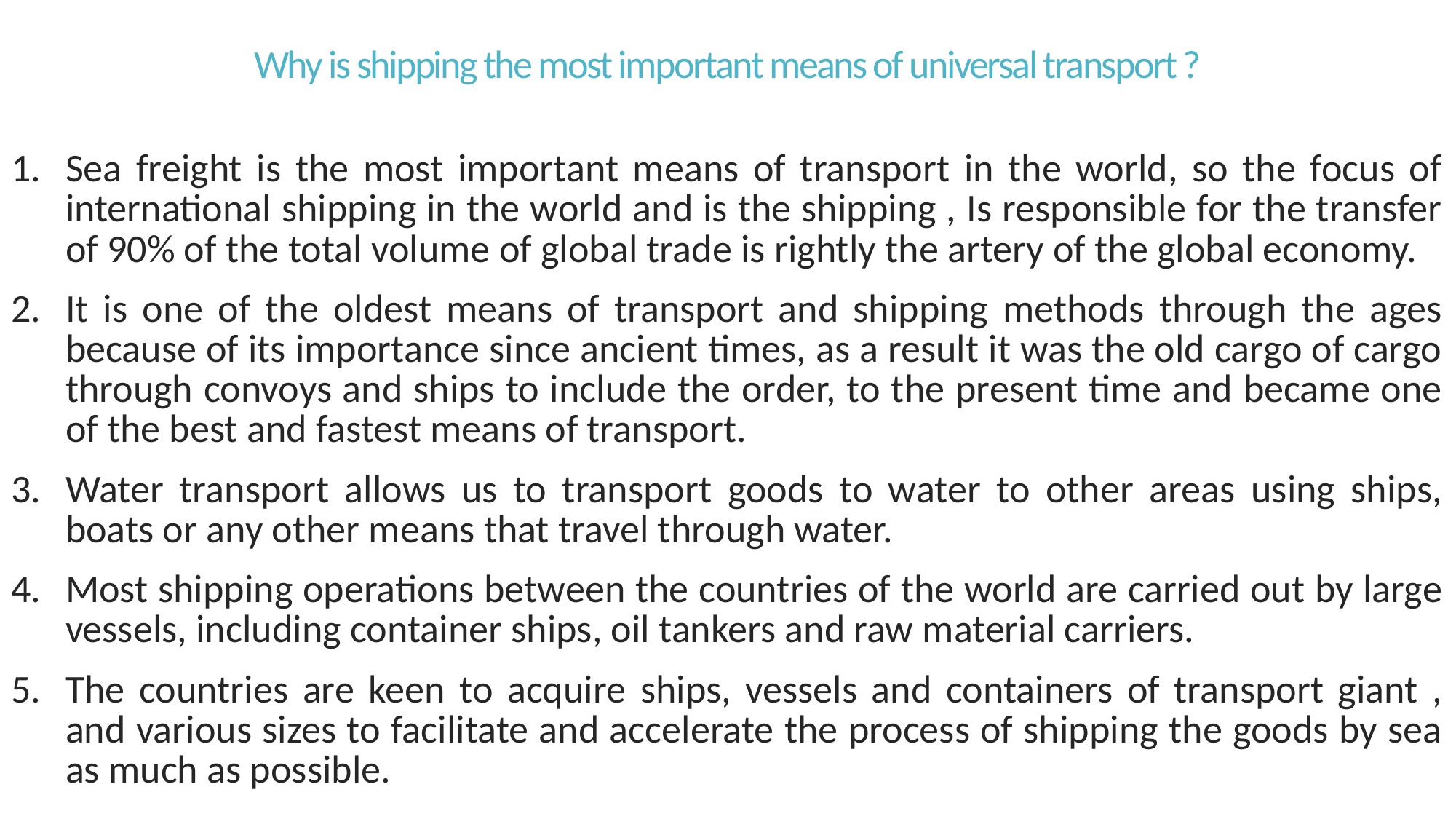

# Why is shipping the most important means of universal transport ?
Sea freight is the most important means of transport in the world, so the focus of international shipping in the world and is the shipping , Is responsible for the transfer of 90% of the total volume of global trade is rightly the artery of the global economy.
It is one of the oldest means of transport and shipping methods through the ages because of its importance since ancient times, as a result it was the old cargo of cargo through convoys and ships to include the order, to the present time and became one of the best and fastest means of transport.
Water transport allows us to transport goods to water to other areas using ships, boats or any other means that travel through water.
Most shipping operations between the countries of the world are carried out by large vessels, including container ships, oil tankers and raw material carriers.
The countries are keen to acquire ships, vessels and containers of transport giant , and various sizes to facilitate and accelerate the process of shipping the goods by sea as much as possible.